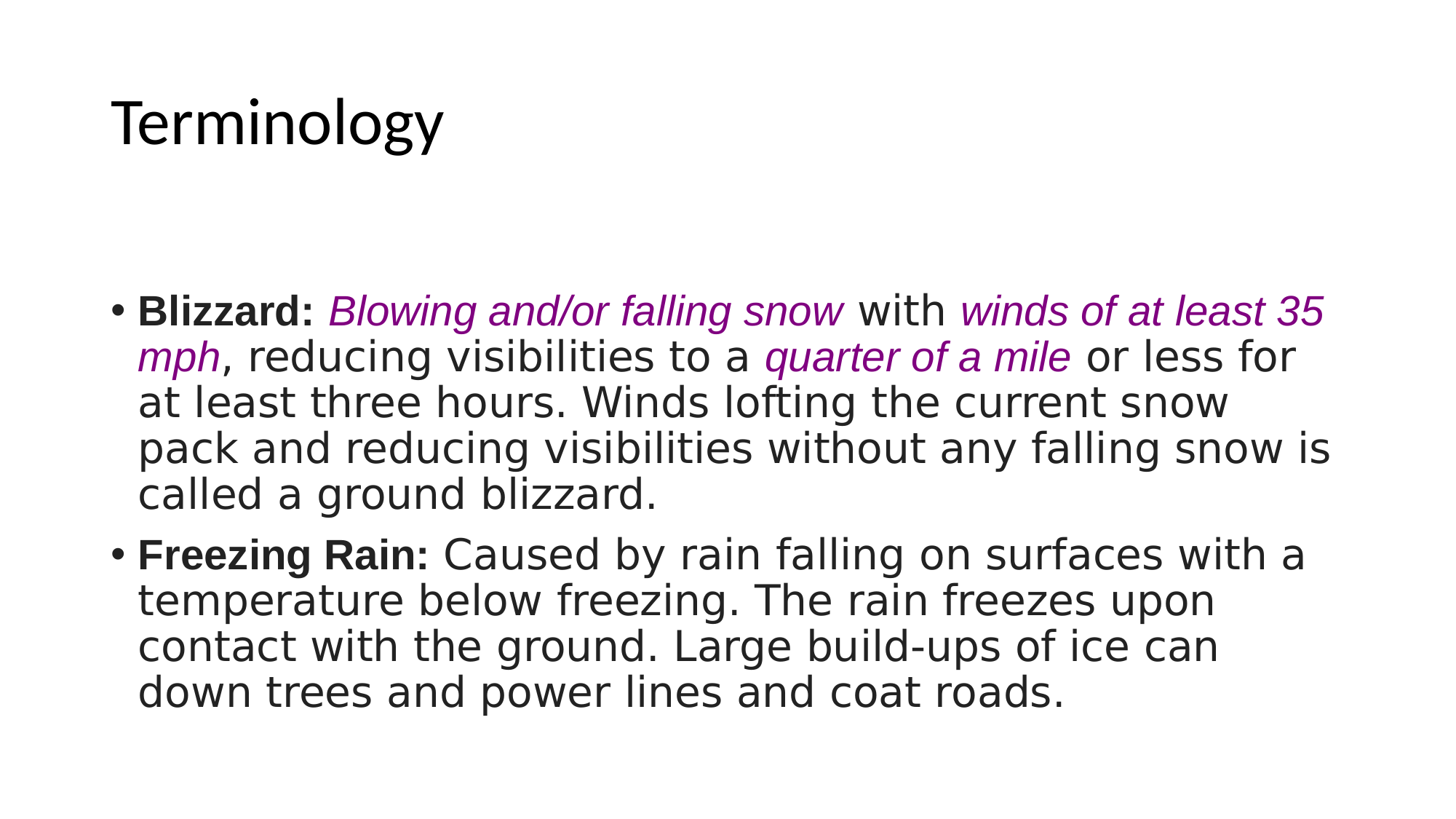

# Terminology

Blizzard: Blowing and/or falling snow with winds of at least 35 mph, reducing visibilities to a quarter of a mile or less for at least three hours. Winds lofting the current snow pack and reducing visibilities without any falling snow is called a ground blizzard.
Freezing Rain: Caused by rain falling on surfaces with a temperature below freezing. The rain freezes upon contact with the ground. Large build-ups of ice can down trees and power lines and coat roads.